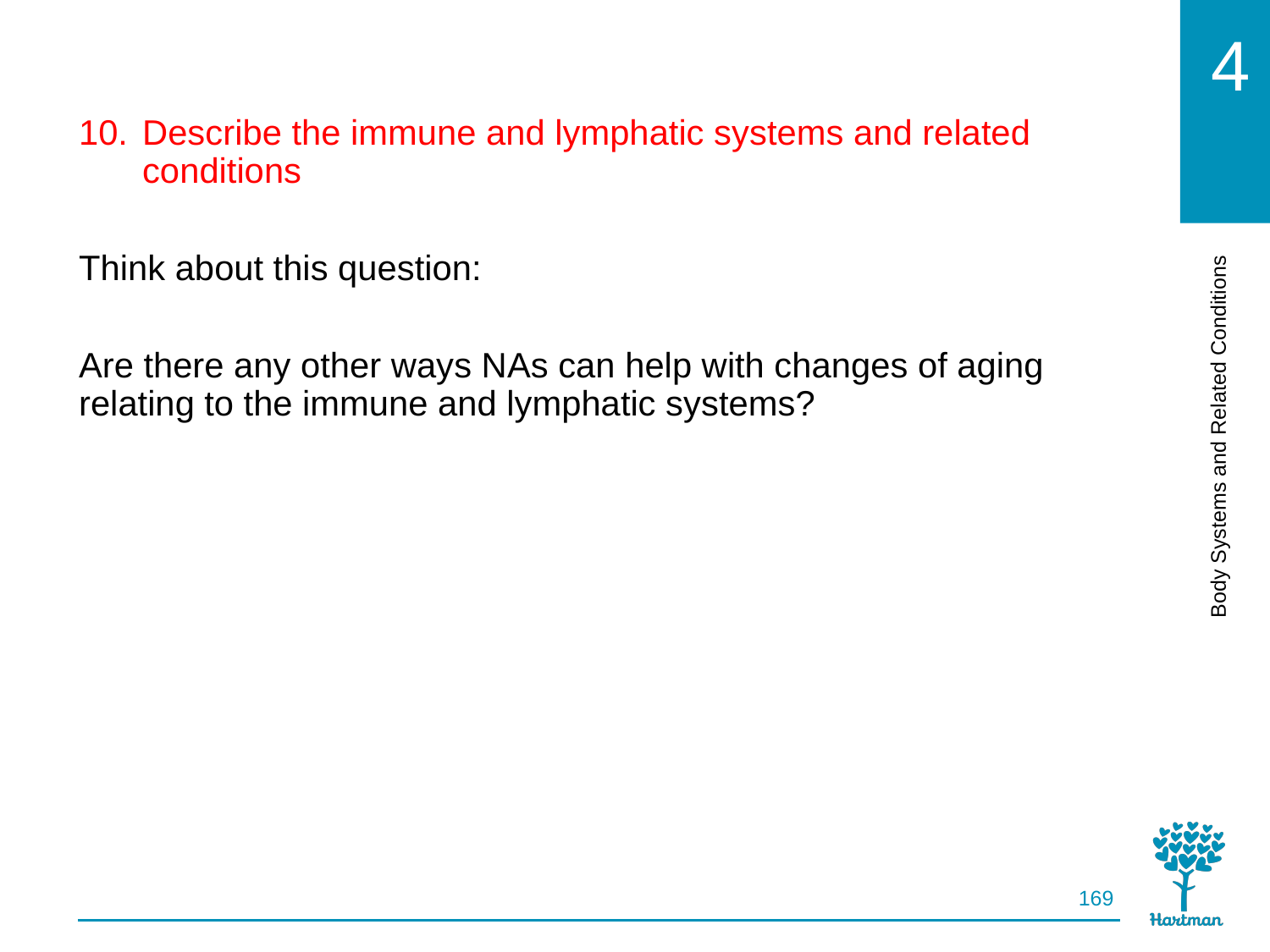

# LO10, content 6
Describe the immune and lymphatic systems and related conditions

Think about this question:

Are there any other ways NAs can help with changes of aging relating to the immune and lymphatic systems?

169